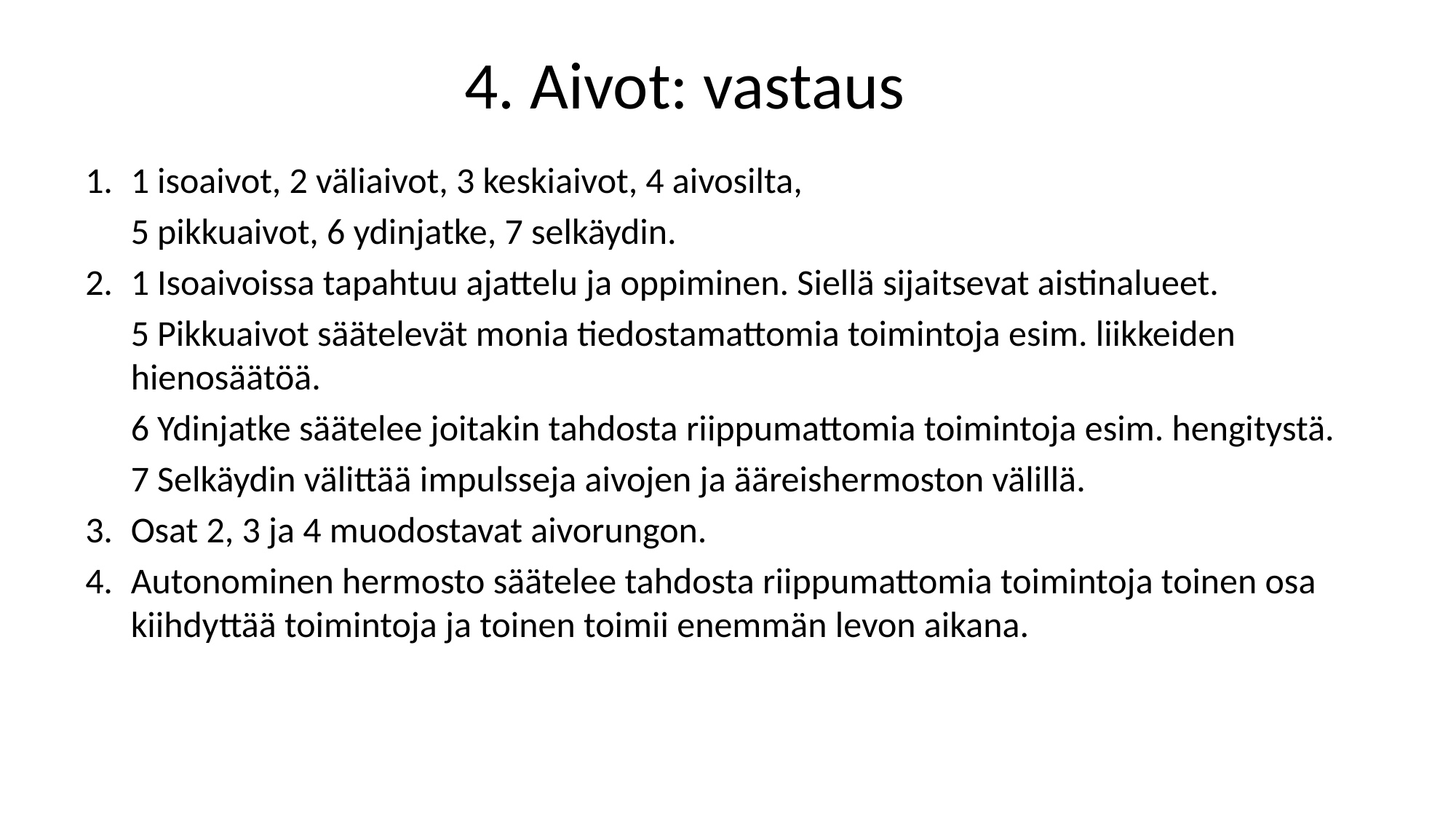

# 4. Aivot: vastaus
1 isoaivot, 2 väliaivot, 3 keskiaivot, 4 aivosilta,
	5 pikkuaivot, 6 ydinjatke, 7 selkäydin.
1 Isoaivoissa tapahtuu ajattelu ja oppiminen. Siellä sijaitsevat aistinalueet.
	5 Pikkuaivot säätelevät monia tiedostamattomia toimintoja esim. liikkeiden hienosäätöä.
	6 Ydinjatke säätelee joitakin tahdosta riippumattomia toimintoja esim. hengitystä.
	7 Selkäydin välittää impulsseja aivojen ja ääreishermoston välillä.
3.	Osat 2, 3 ja 4 muodostavat aivorungon.
4.	Autonominen hermosto säätelee tahdosta riippumattomia toimintoja toinen osa kiihdyttää toimintoja ja toinen toimii enemmän levon aikana.